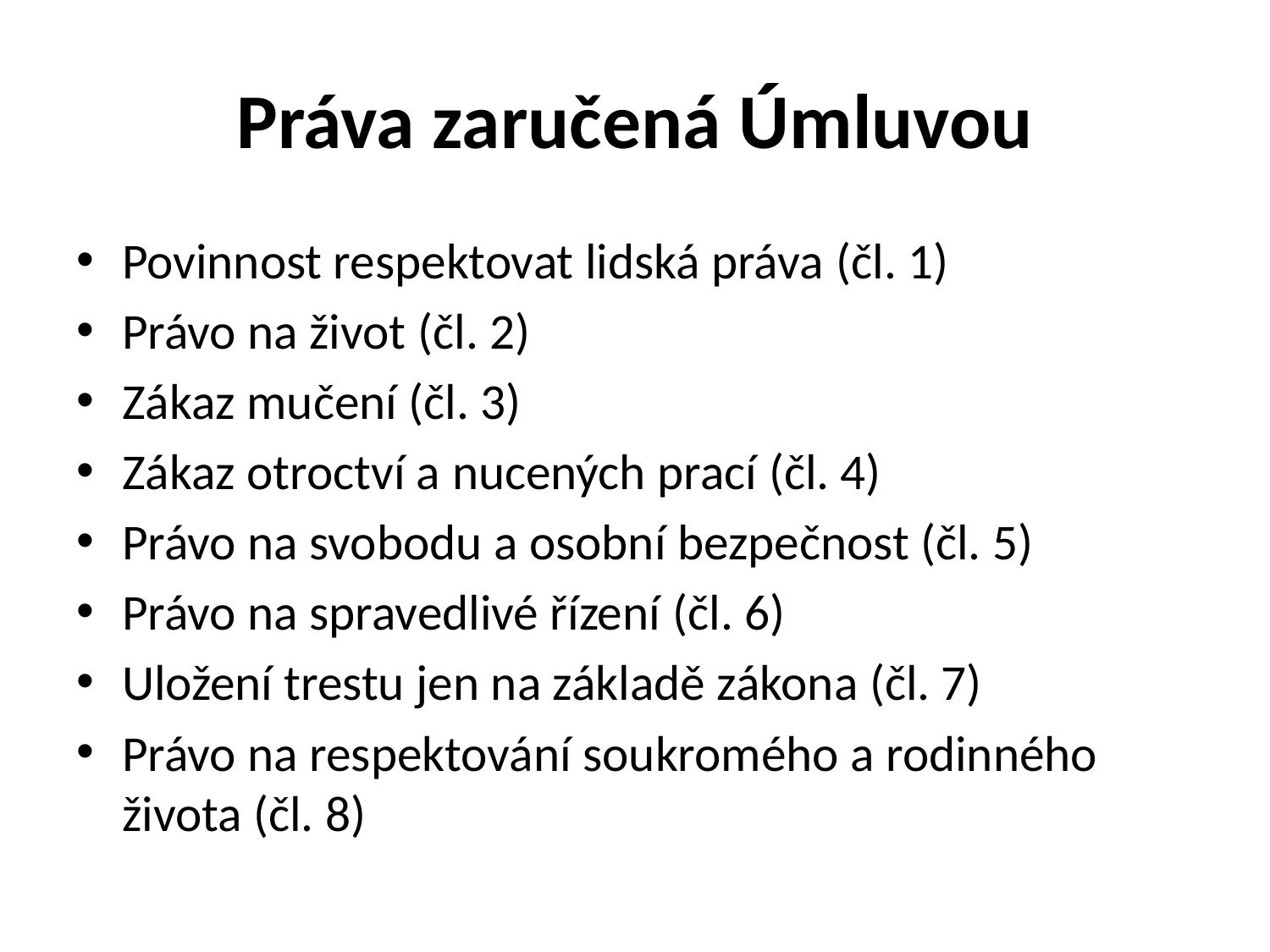

# Práva zaručená Úmluvou
Povinnost respektovat lidská práva (čl. 1)
Právo na život (čl. 2)
Zákaz mučení (čl. 3)
Zákaz otroctví a nucených prací (čl. 4)
Právo na svobodu a osobní bezpečnost (čl. 5)
Právo na spravedlivé řízení (čl. 6)
Uložení trestu jen na základě zákona (čl. 7)
Právo na respektování soukromého a rodinného života (čl. 8)